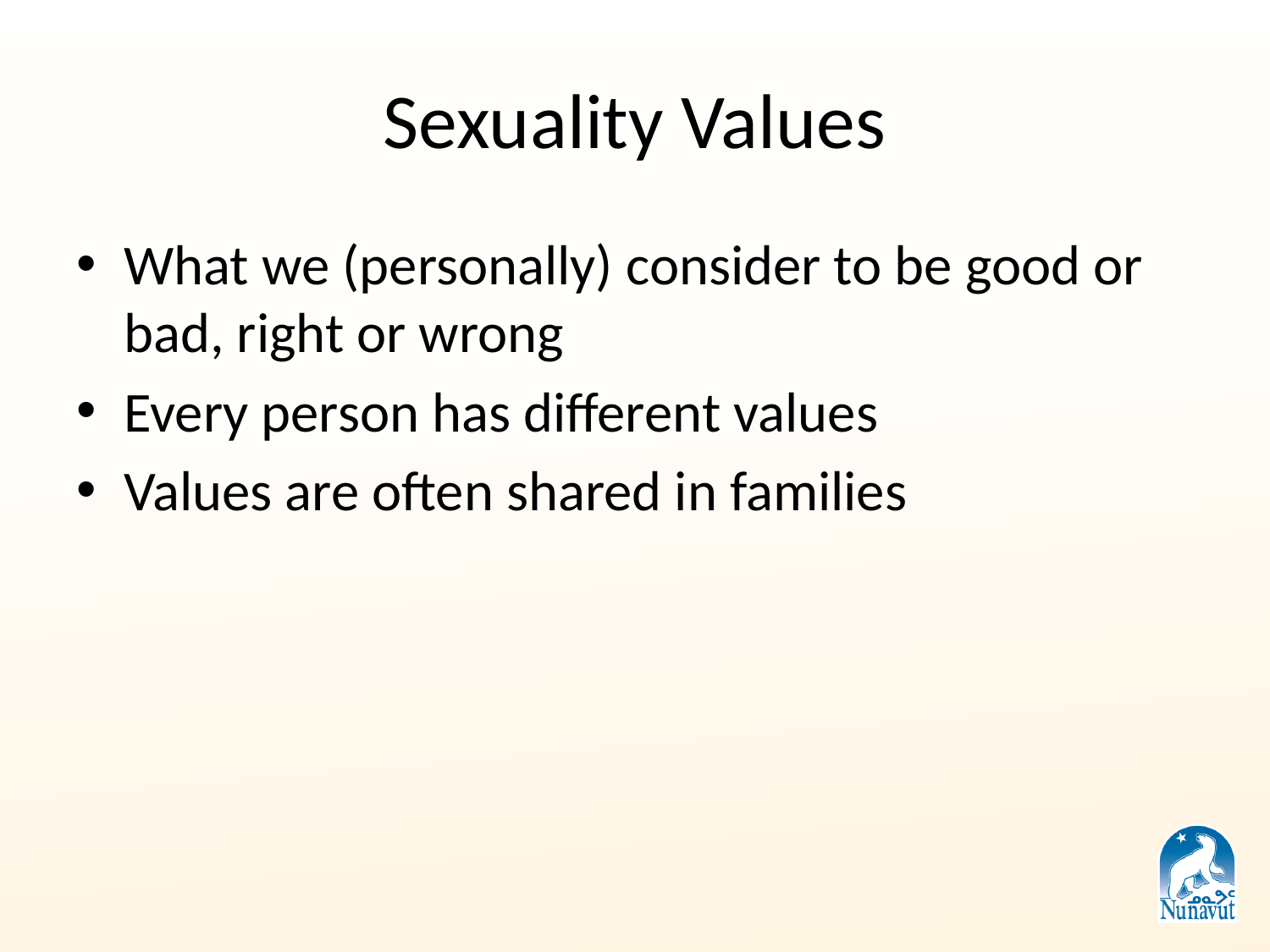

# Sexuality Values
What we (personally) consider to be good or bad, right or wrong
Every person has different values
Values are often shared in families